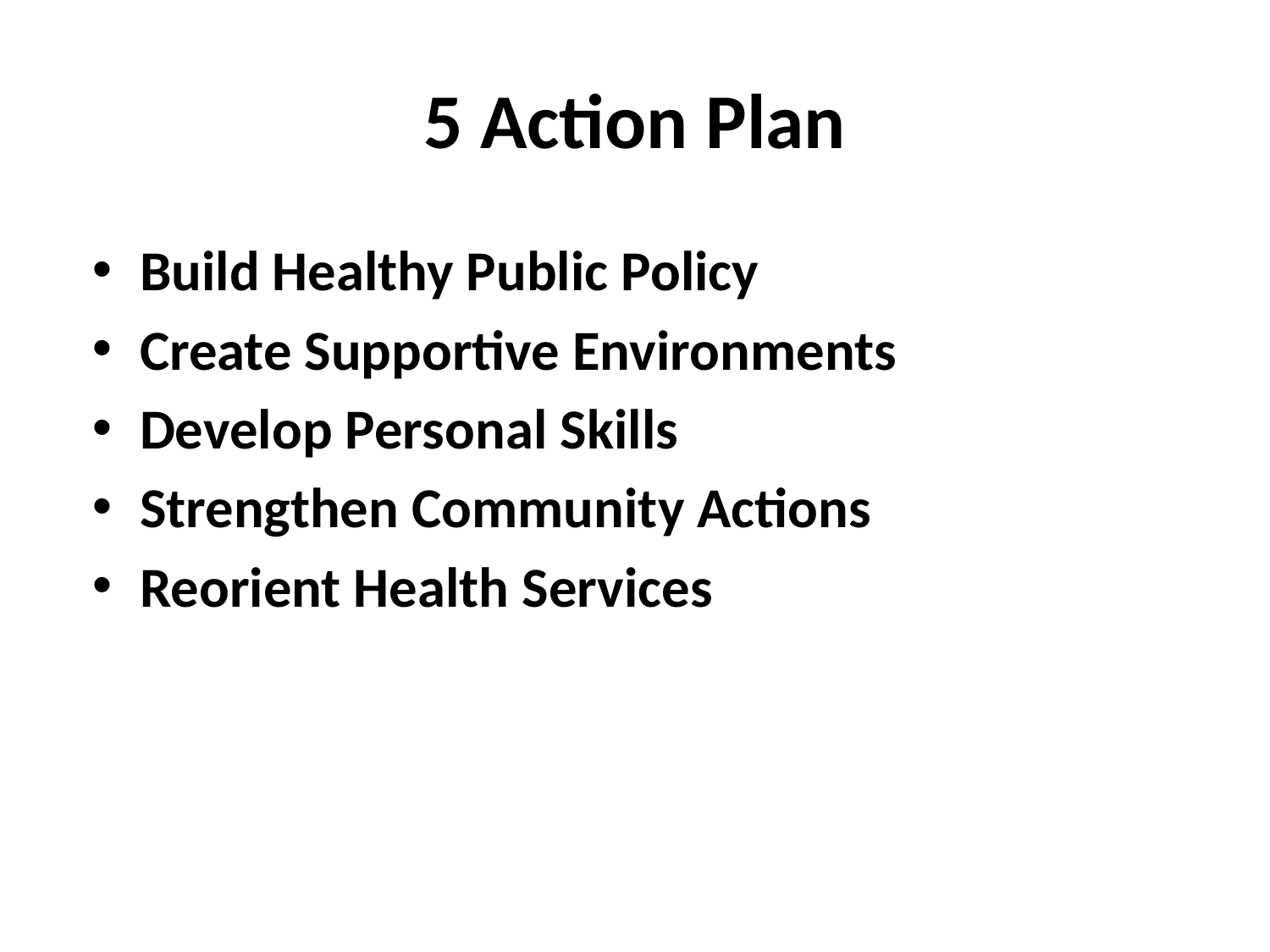

# 5 Action Plan
Build Healthy Public Policy
Create Supportive Environments
Develop Personal Skills
Strengthen Community Actions
Reorient Health Services